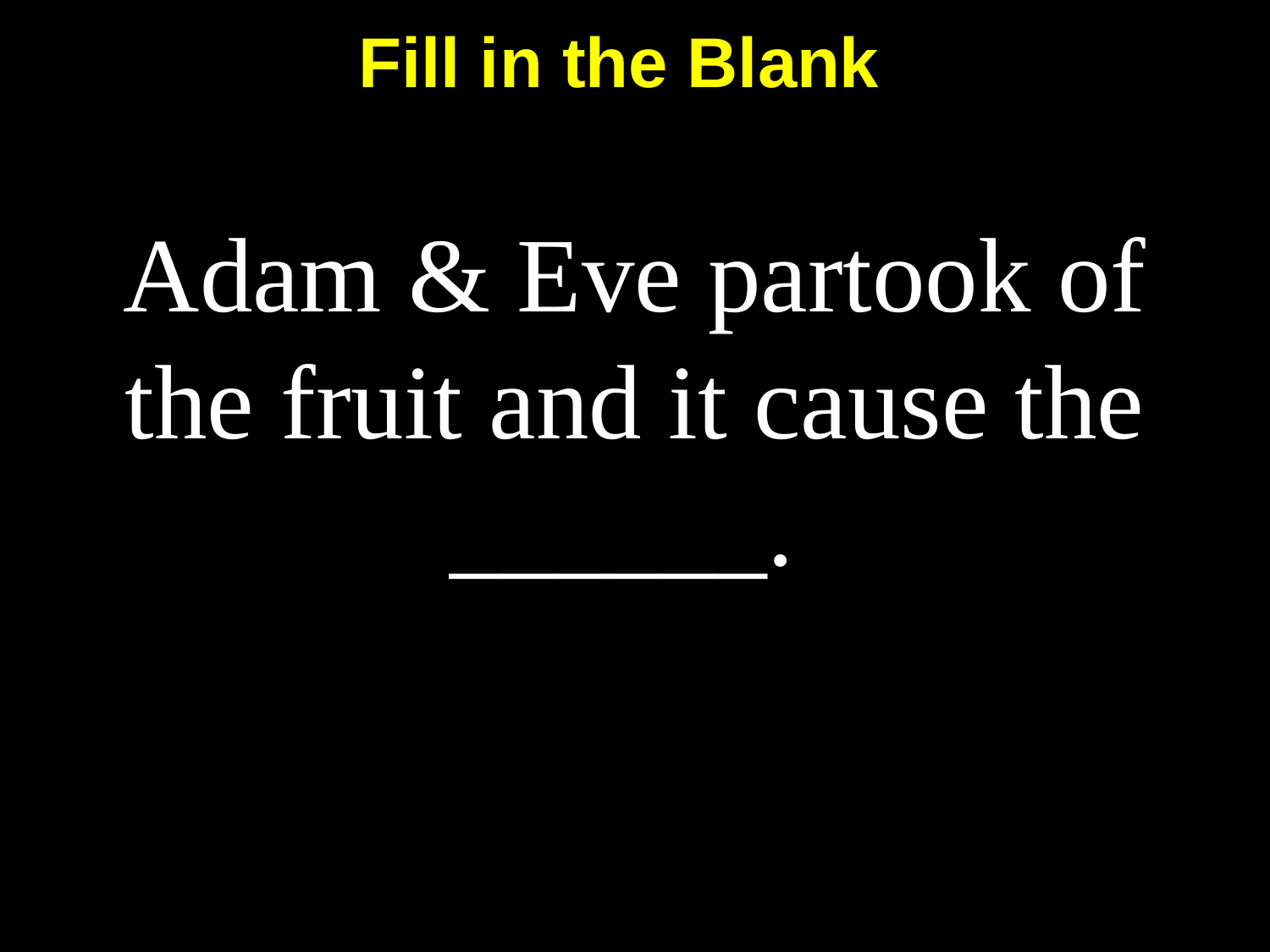

Fill in the Blank
# Adam & Eve partook of the fruit and it cause the ______.